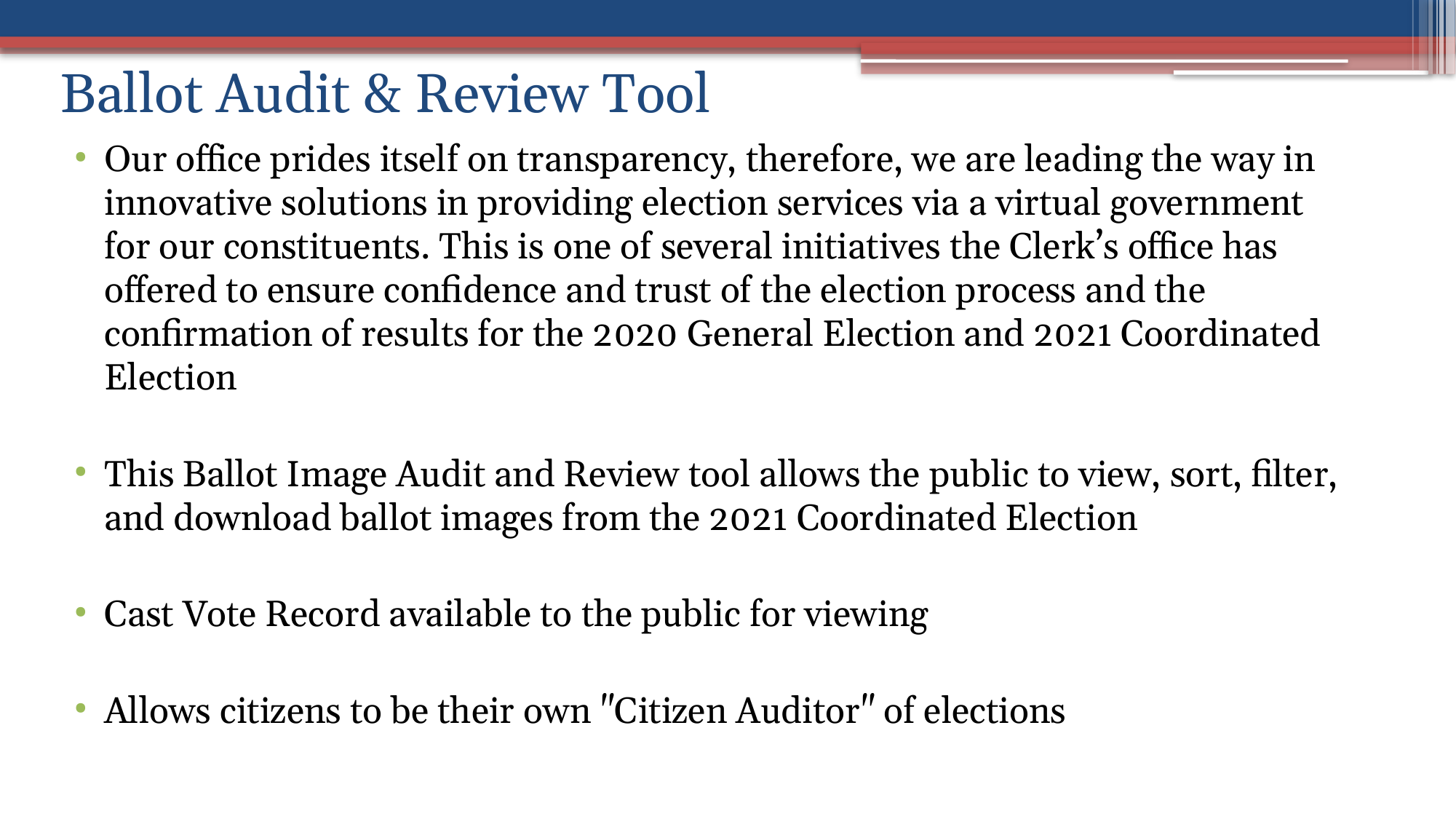

Ballot Audit & Review Tool
Our office prides itself on transparency, therefore, we are leading the way in innovative solutions in providing election services via a virtual government for our constituents. This is one of several initiatives the Clerk’s office has offered to ensure confidence and trust of the election process and the confirmation of results for the 2020 General Election and 2021 Coordinated Election

This Ballot Image Audit and Review tool allows the public to view, sort, filter, and download ballot images from the 2021 Coordinated Election

Cast Vote Record available to the public for viewing

Allows citizens to be their own "Citizen Auditor" of elections